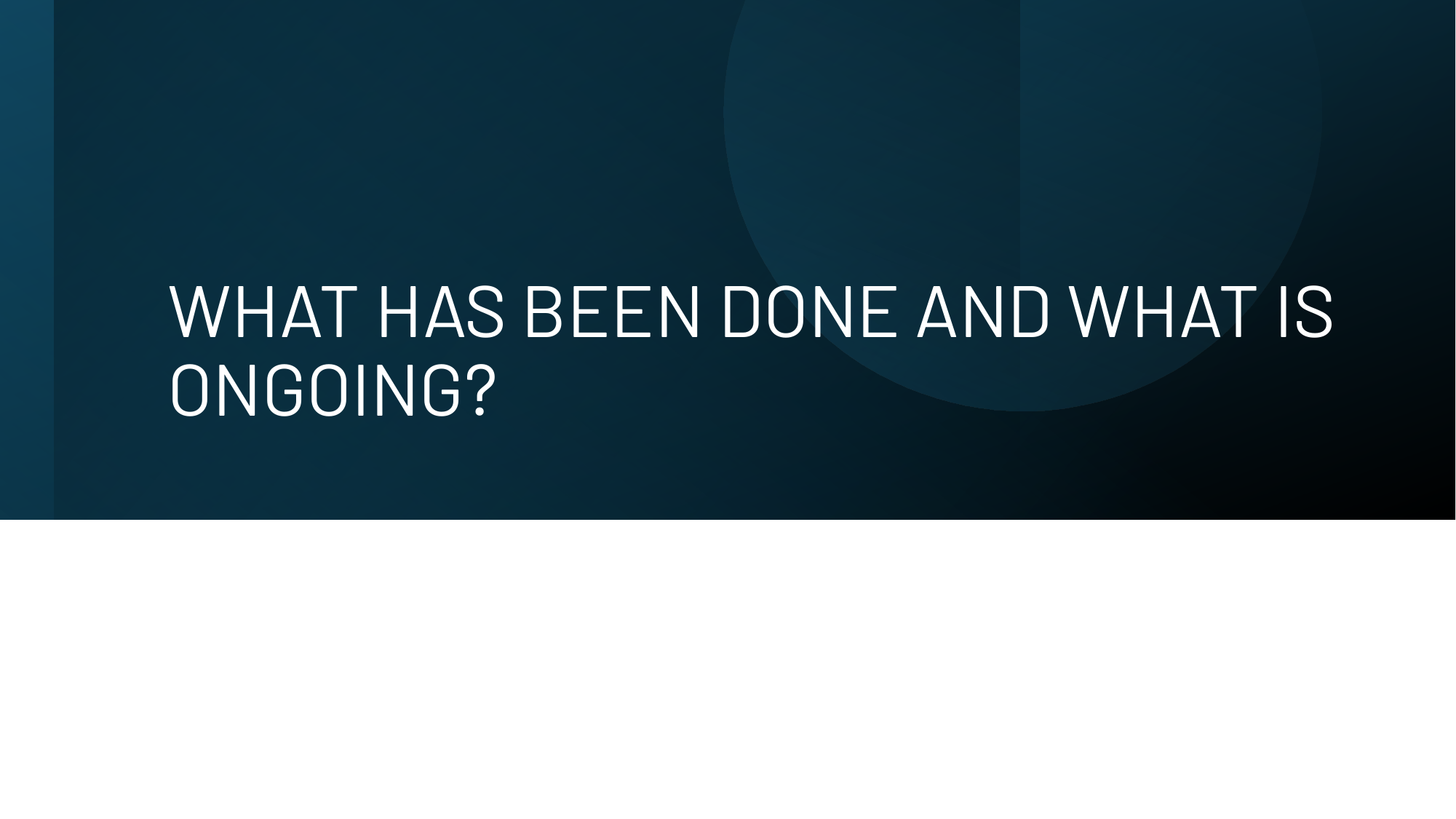

# WHAT HAS BEEN DONE AND WHAT IS ONGOING?